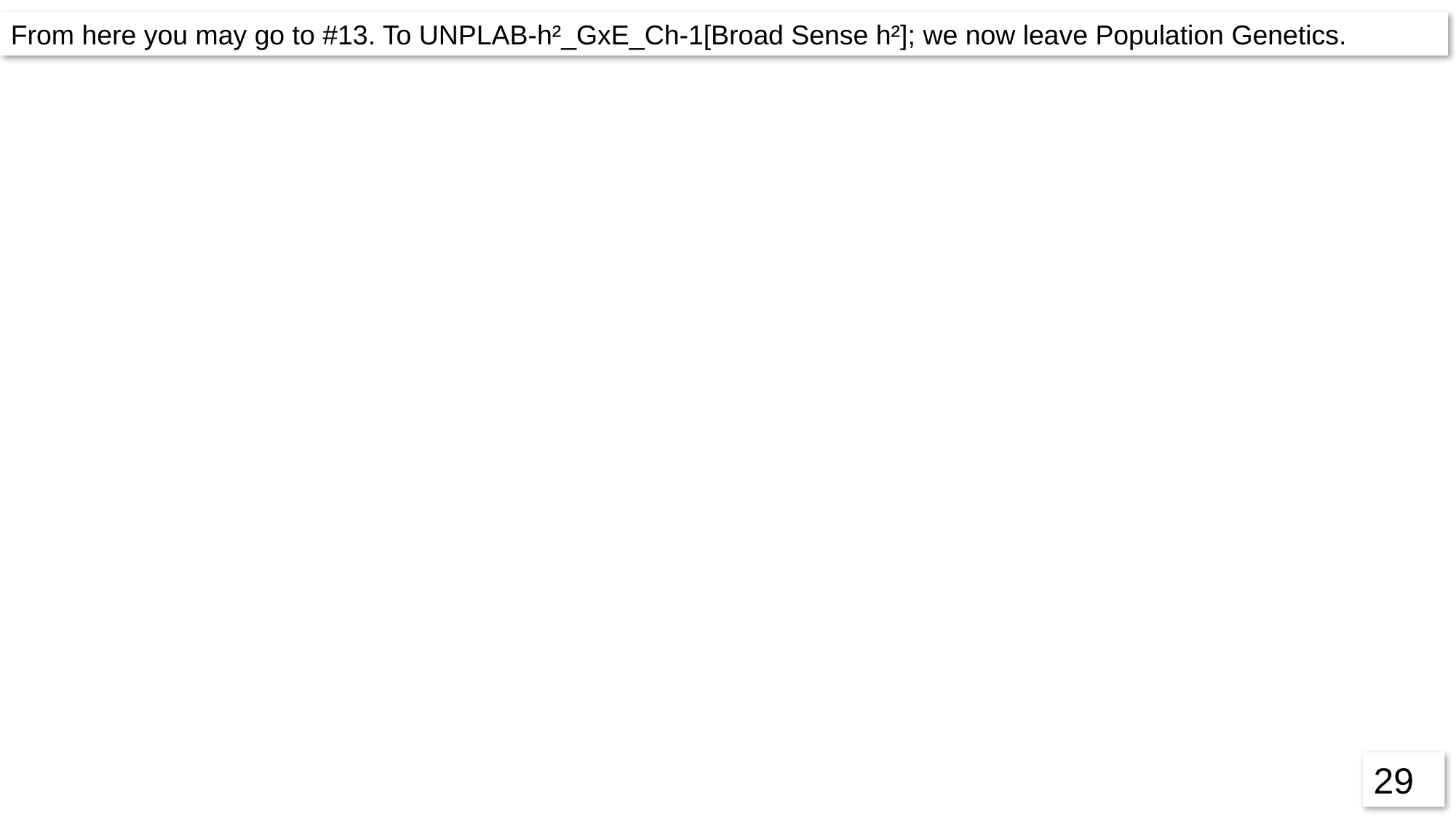

From here you may go to #13. To UNPLAB-h²_GxE_Ch-1[Broad Sense h²]; we now leave Population Genetics.
29
29